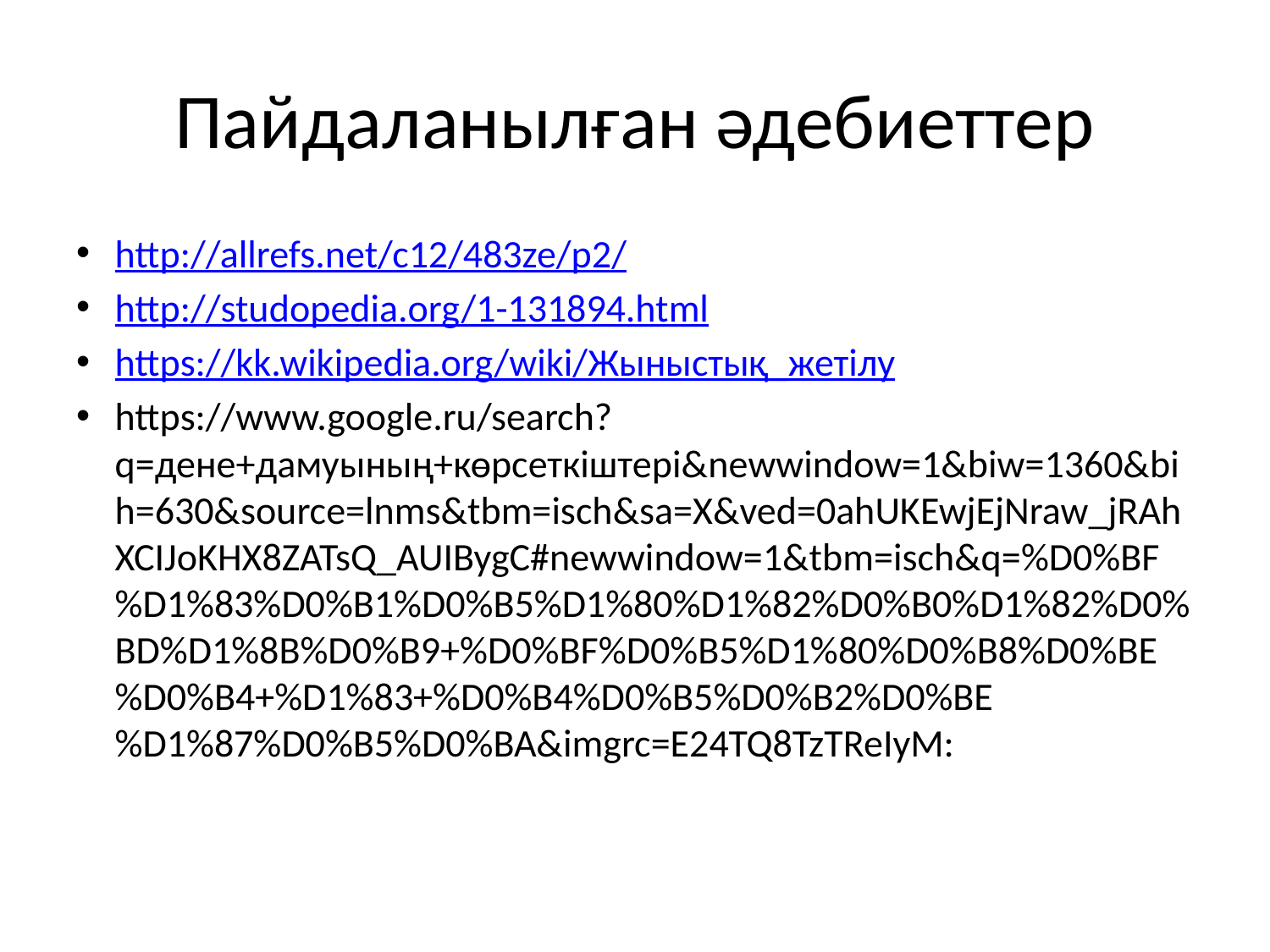

# Пайдаланылған әдебиеттер
http://allrefs.net/c12/483ze/p2/
http://studopedia.org/1-131894.html
https://kk.wikipedia.org/wiki/Жыныстық_жетілу
https://www.google.ru/search?q=дене+дамуының+көрсеткіштері&newwindow=1&biw=1360&bih=630&source=lnms&tbm=isch&sa=X&ved=0ahUKEwjEjNraw_jRAhXCIJoKHX8ZATsQ_AUIBygC#newwindow=1&tbm=isch&q=%D0%BF%D1%83%D0%B1%D0%B5%D1%80%D1%82%D0%B0%D1%82%D0%BD%D1%8B%D0%B9+%D0%BF%D0%B5%D1%80%D0%B8%D0%BE%D0%B4+%D1%83+%D0%B4%D0%B5%D0%B2%D0%BE%D1%87%D0%B5%D0%BA&imgrc=E24TQ8TzTReIyM: